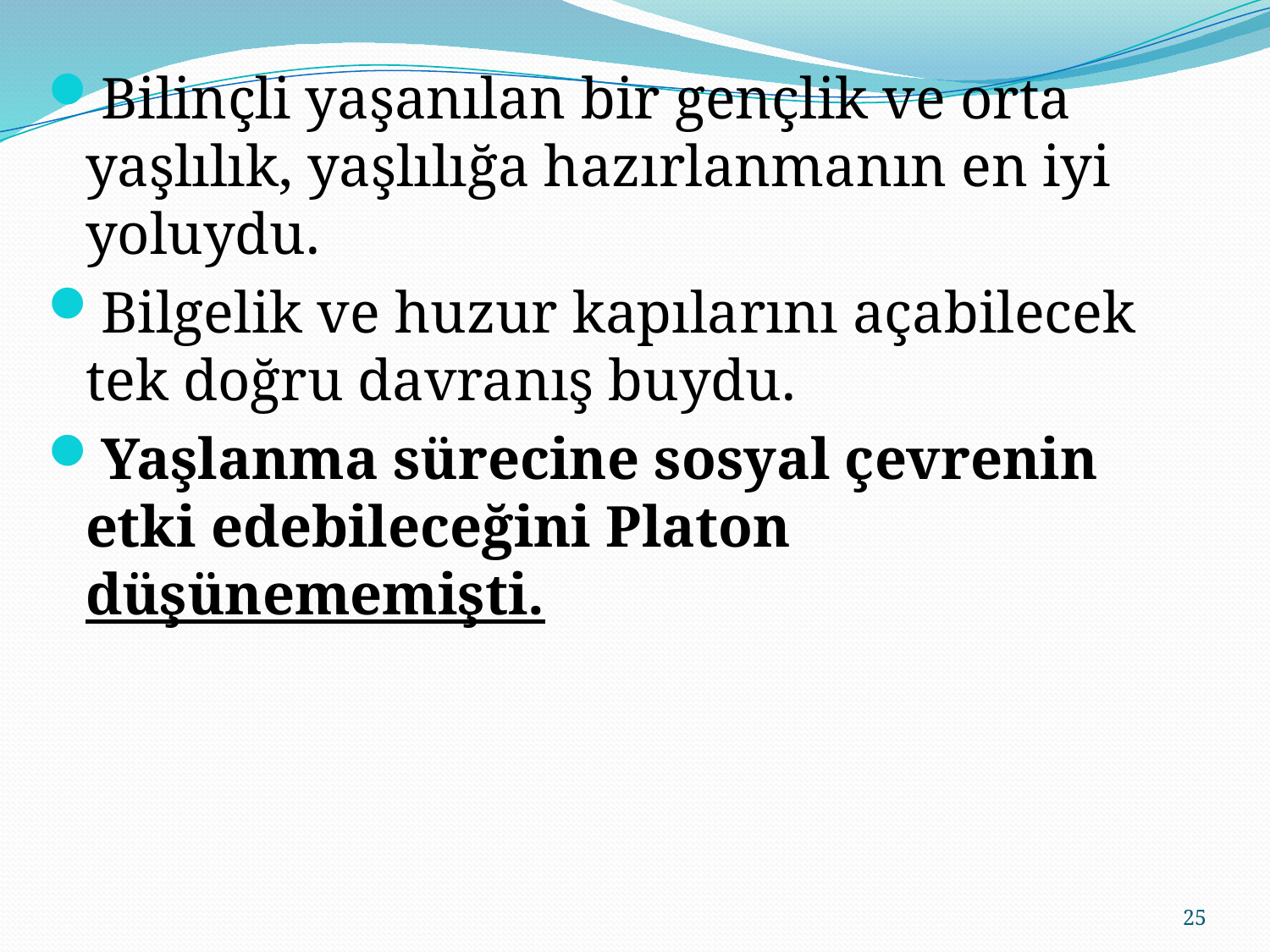

Bilinçli yaşanılan bir gençlik ve orta yaşlılık, yaşlılığa hazırlanmanın en iyi yoluydu.
Bilgelik ve huzur kapılarını açabilecek tek doğru davranış buydu.
Yaşlanma sürecine sosyal çevrenin etki edebileceğini Platon düşünememişti.
25